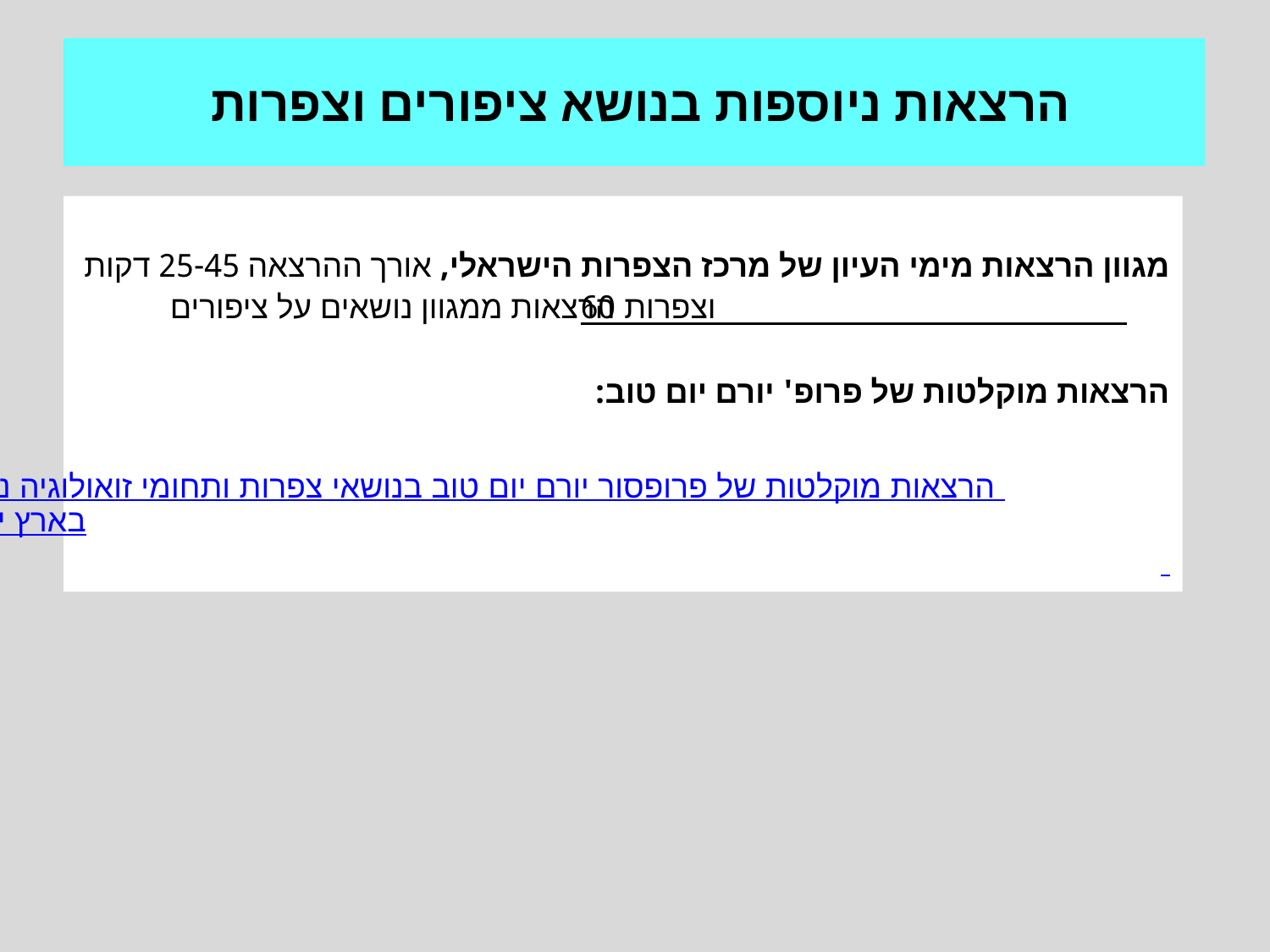

# הרצאות ניוספות בנושא ציפורים וצפרות
מגוון הרצאות מימי העיון של מרכז הצפרות הישראלי, אורך ההרצאה 25-45 דקות
60 הרצאות ממגוון נושאים על ציפורים וצפרות
הרצאות מוקלטות של פרופ' יורם יום טוב:
   הרצאות מוקלטות של פרופסור יורם יום טוב בנושאי צפרות ותחומי זואולוגיה נוספים בארץ ישראל